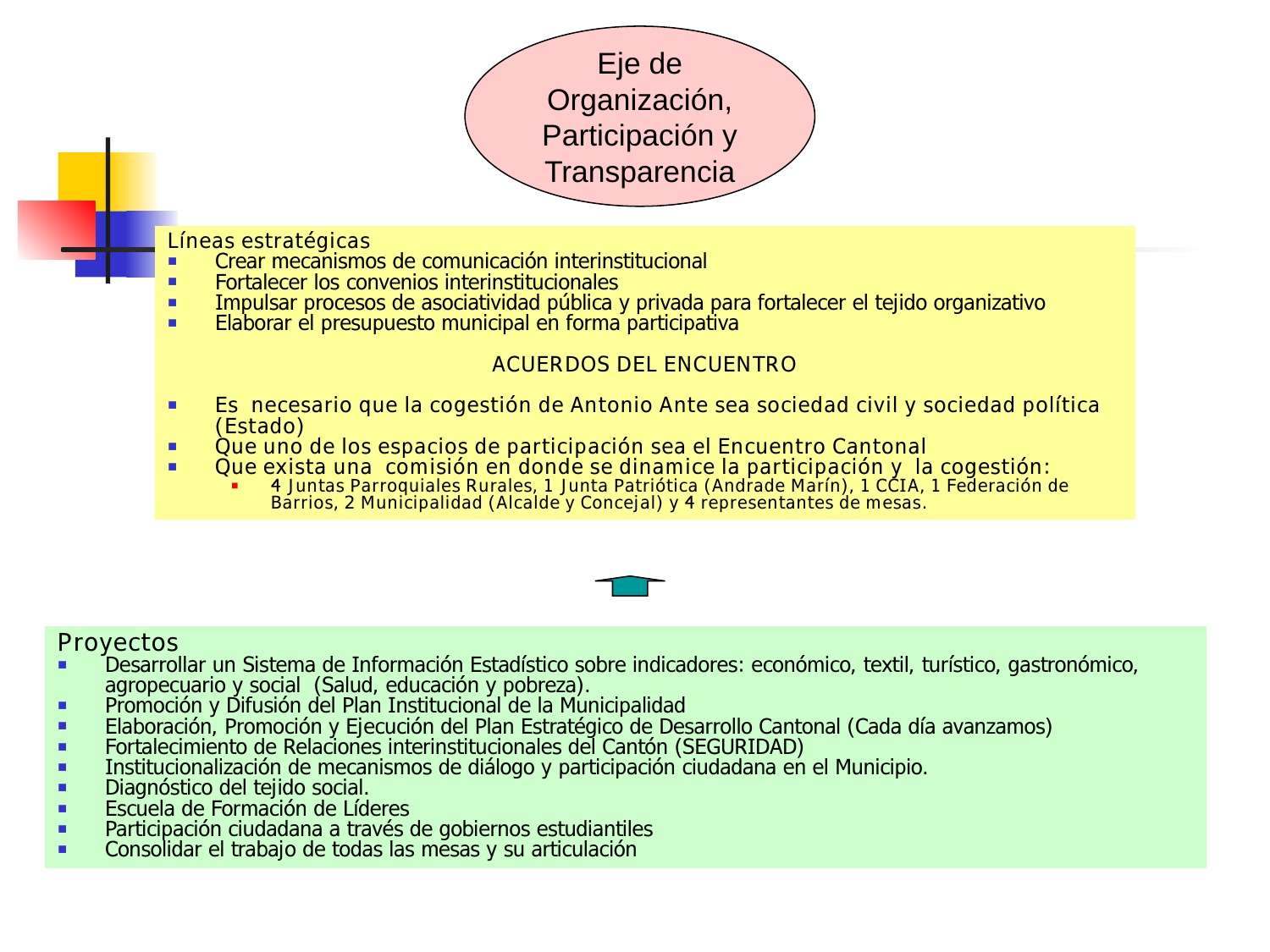

Eje de
Organización,
Participación y
Transparencia
| Líneas estratégicas Crear mecanismos de comunicación interinstitucional Fortalecer los convenios interinstitucionales Impulsar procesos de asociatividad pública y privada para fortalecer el tejido organizativo Elaborar el presupuesto municipal en forma participativa ACUERDOS DEL ENCUENTRO Es necesario que la cogestión de Antonio Ante sea sociedad civil y sociedad política (Estado) Que uno de los espacios de participación sea el Encuentro Cantonal Que exista una comisión en donde se dinamice la participación y la cogestión: 4 Juntas Parroquiales Rurales, 1 Junta Patriótica (Andrade Marín), 1 CCIA, 1 Federación de Barrios, 2 Municipalidad (Alcalde y Concejal) y 4 representantes de mesas. |
| --- |

| Proyectos Desarrollar un Sistema de Información Estadístico sobre indicadores: económico, textil, turístico, gastronómico, agropecuario y social (Salud, educación y pobreza). Promoción y Difusión del Plan Institucional de la Municipalidad Elaboración, Promoción y Ejecución del Plan Estratégico de Desarrollo Cantonal (Cada día avanzamos) Fortalecimiento de Relaciones interinstitucionales del Cantón (SEGURIDAD) Institucionalización de mecanismos de diálogo y participación ciudadana en el Municipio. Diagnóstico del tejido social. Escuela de Formación de Líderes Participación ciudadana a través de gobiernos estudiantiles Consolidar el trabajo de todas las mesas y su articulación |
| --- |